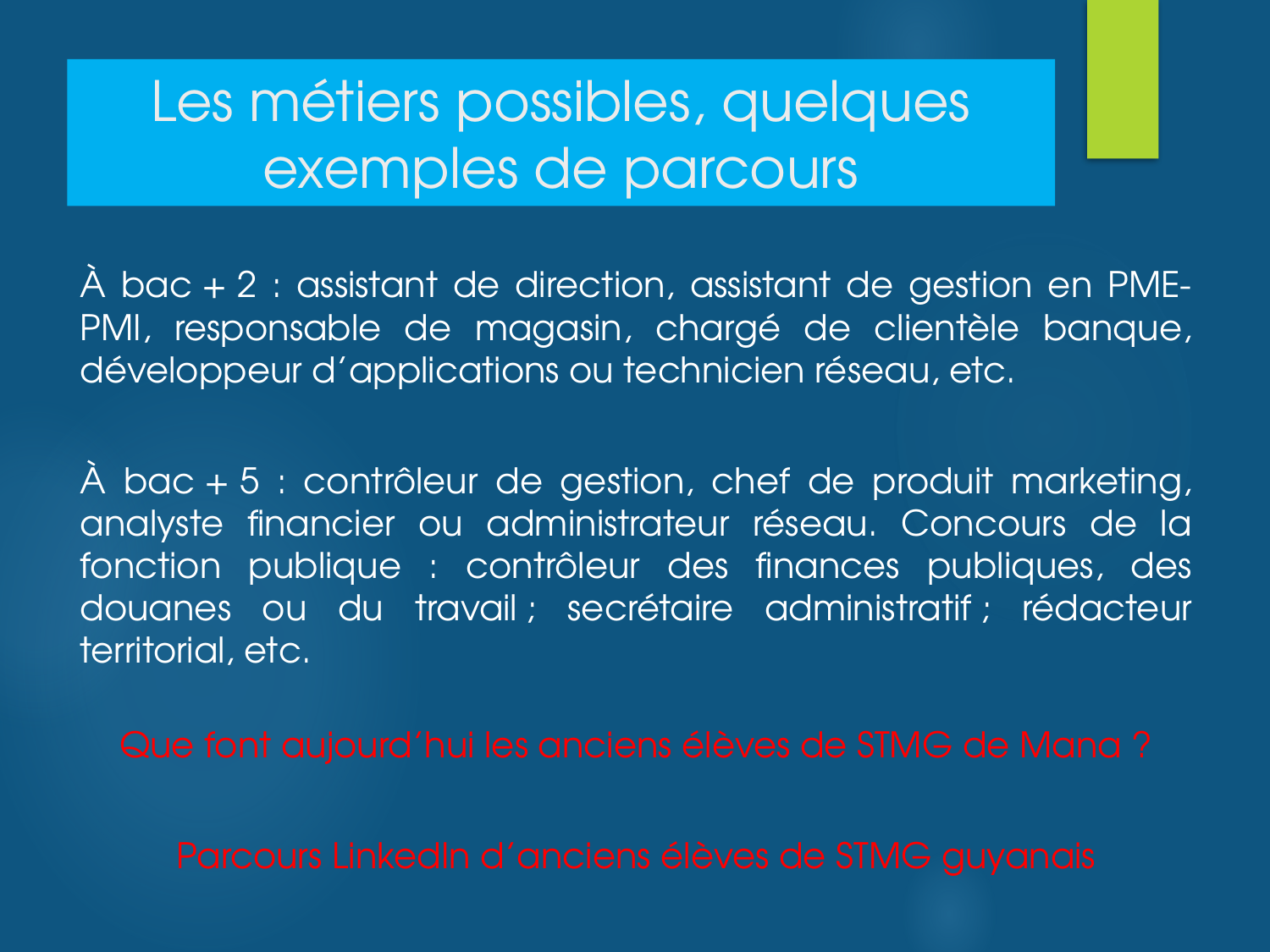

# Les métiers possibles, quelques exemples de parcours
À bac + 2 : assistant de direction, assistant de gestion en PME-PMI, responsable de magasin, chargé de clientèle banque, développeur d’applications ou technicien réseau, etc.

À bac + 5 : contrôleur de gestion, chef de produit marketing, analyste financier ou administrateur réseau. Concours de la fonction publique : contrôleur des finances publiques, des douanes ou du travail ; secrétaire administratif ; rédacteur territorial, etc.
Que font aujourd’hui les anciens élèves de STMG de Mana ?

Parcours LinkedIn d’anciens élèves de STMG guyanais